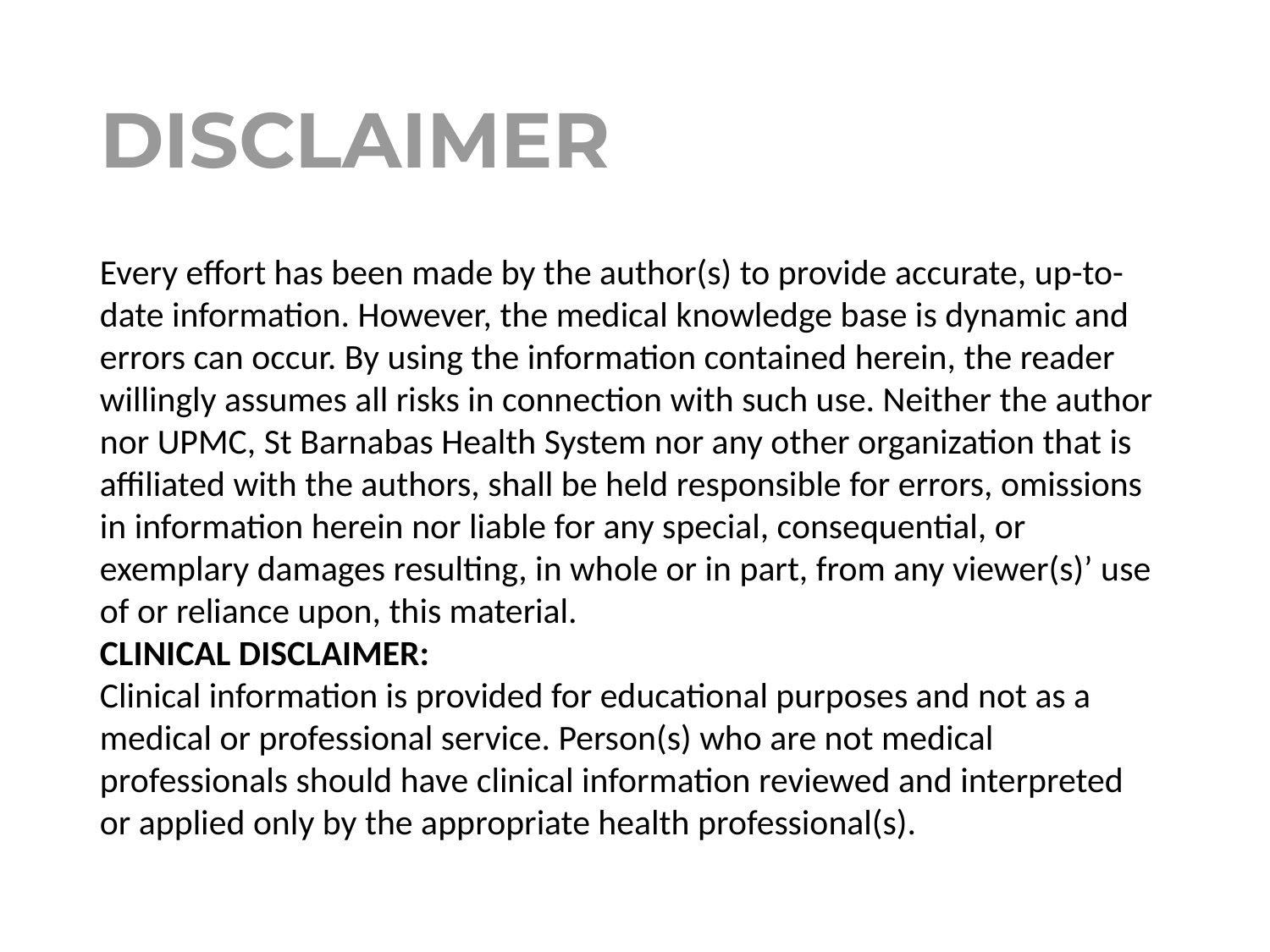

# DISCLAIMER
Every effort has been made by the author(s) to provide accurate, up-to-date information. However, the medical knowledge base is dynamic and errors can occur. By using the information contained herein, the reader willingly assumes all risks in connection with such use. Neither the author nor UPMC, St Barnabas Health System nor any other organization that is affiliated with the authors, shall be held responsible for errors, omissions in information herein nor liable for any special, consequential, or exemplary damages resulting, in whole or in part, from any viewer(s)’ use of or reliance upon, this material.
CLINICAL DISCLAIMER:
Clinical information is provided for educational purposes and not as a medical or professional service. Person(s) who are not medical professionals should have clinical information reviewed and interpreted or applied only by the appropriate health professional(s).